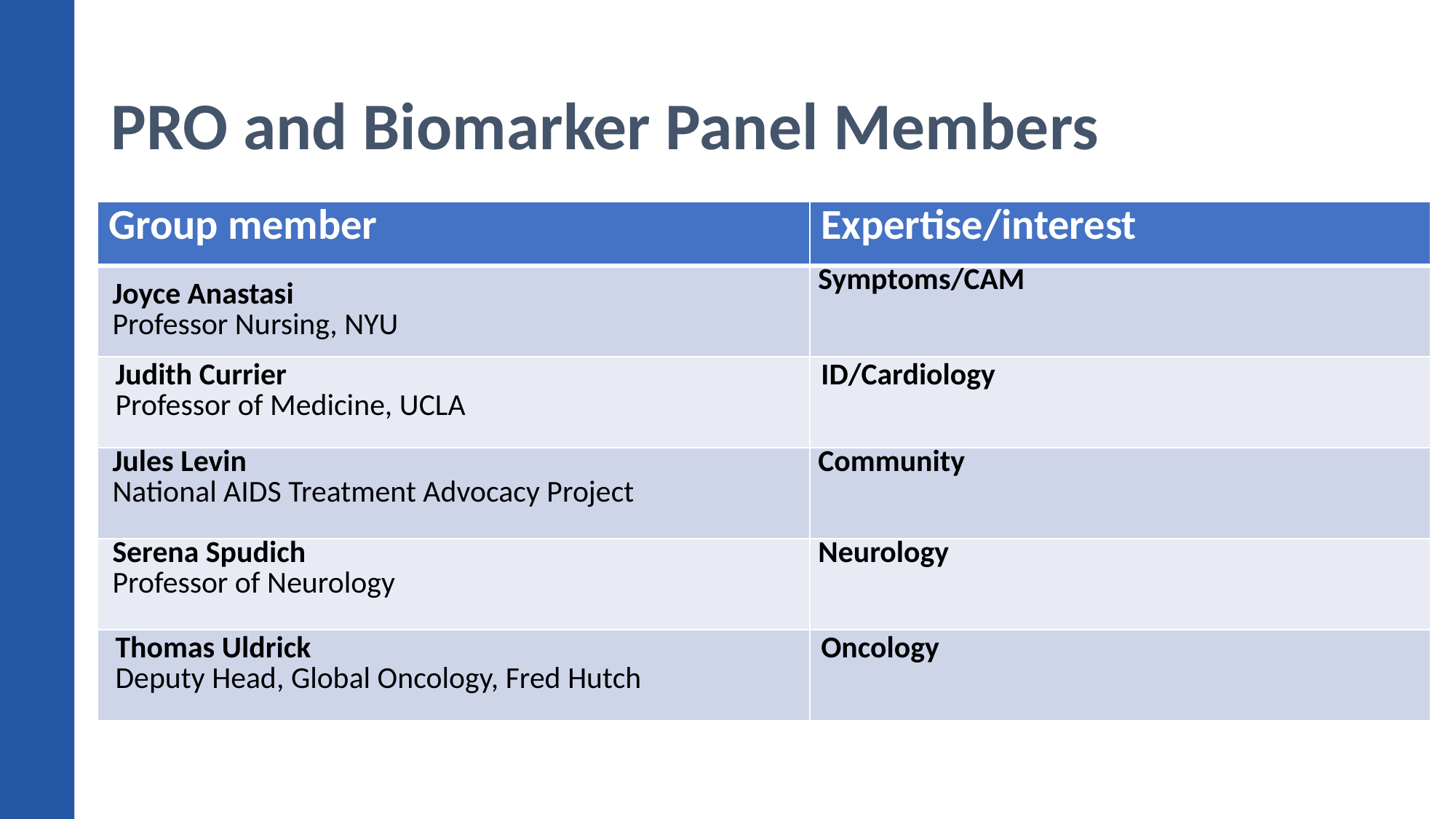

# PRO and Biomarker Panel Members
| Group member | Expertise/interest |
| --- | --- |
| Joyce Anastasi Professor Nursing, NYU | Symptoms/CAM |
| Judith Currier Professor of Medicine, UCLA | ID/Cardiology |
| Jules Levin National AIDS Treatment Advocacy Project | Community |
| Serena Spudich Professor of Neurology | Neurology |
| Thomas Uldrick Deputy Head, Global Oncology, Fred Hutch | Oncology |